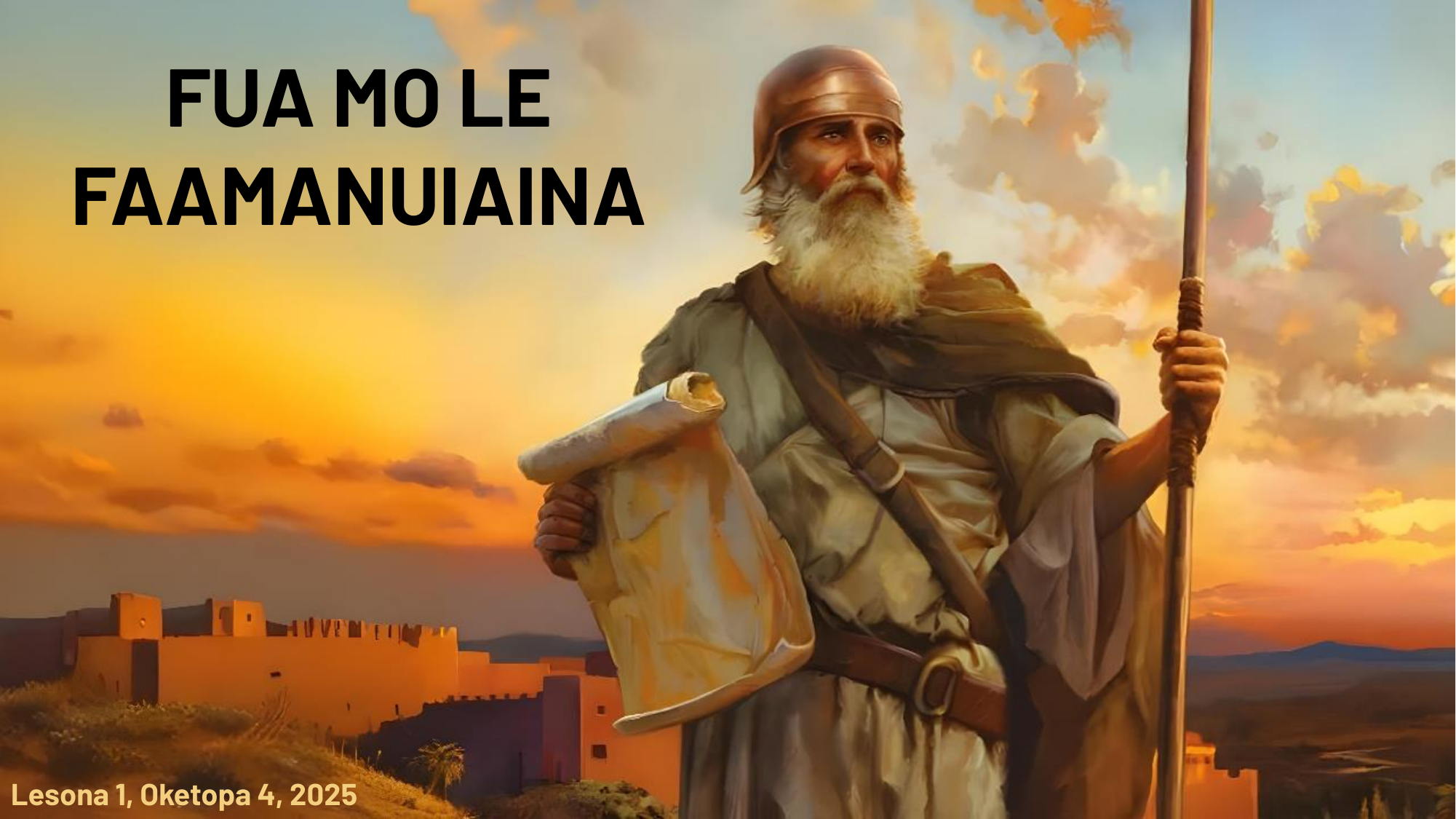

FUA MO LE FAAMANUIAINA
Lesona 1, Oketopa 4, 2025